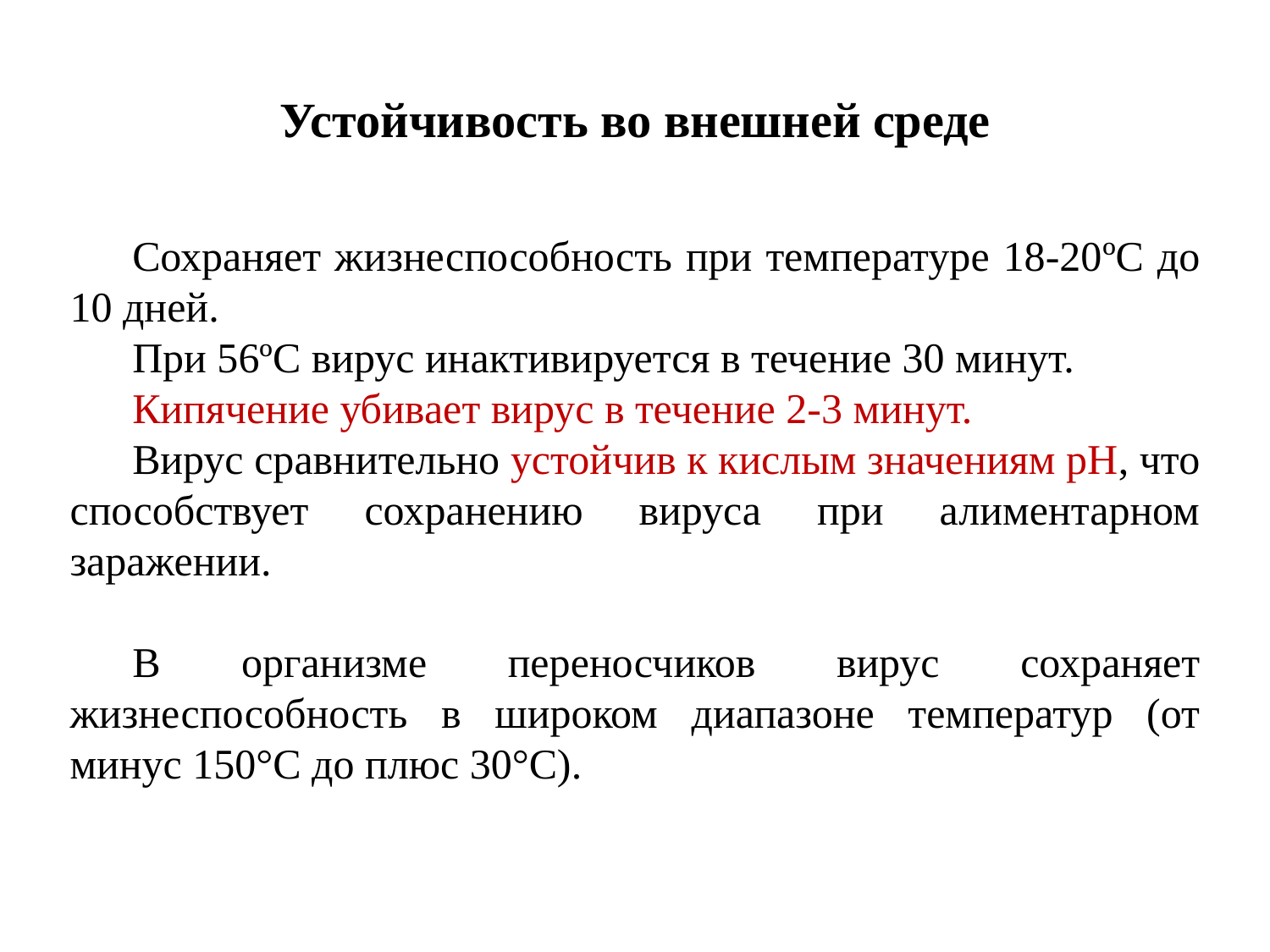

# Устойчивость во внешней среде
Сохраняет жизнеспособность при температуре 18-20ºС до 10 дней.
При 56ºС вирус инактивируется в течение 30 минут.
Кипячение убивает вирус в течение 2-3 минут.
Вирус сравнительно устойчив к кислым значениям рН, что способствует сохранению вируса при алиментарном заражении.

В организме переносчиков вирус сохраняет жизнеспособность в широком диапазоне температур (от минус 150°С до плюс 30°С).